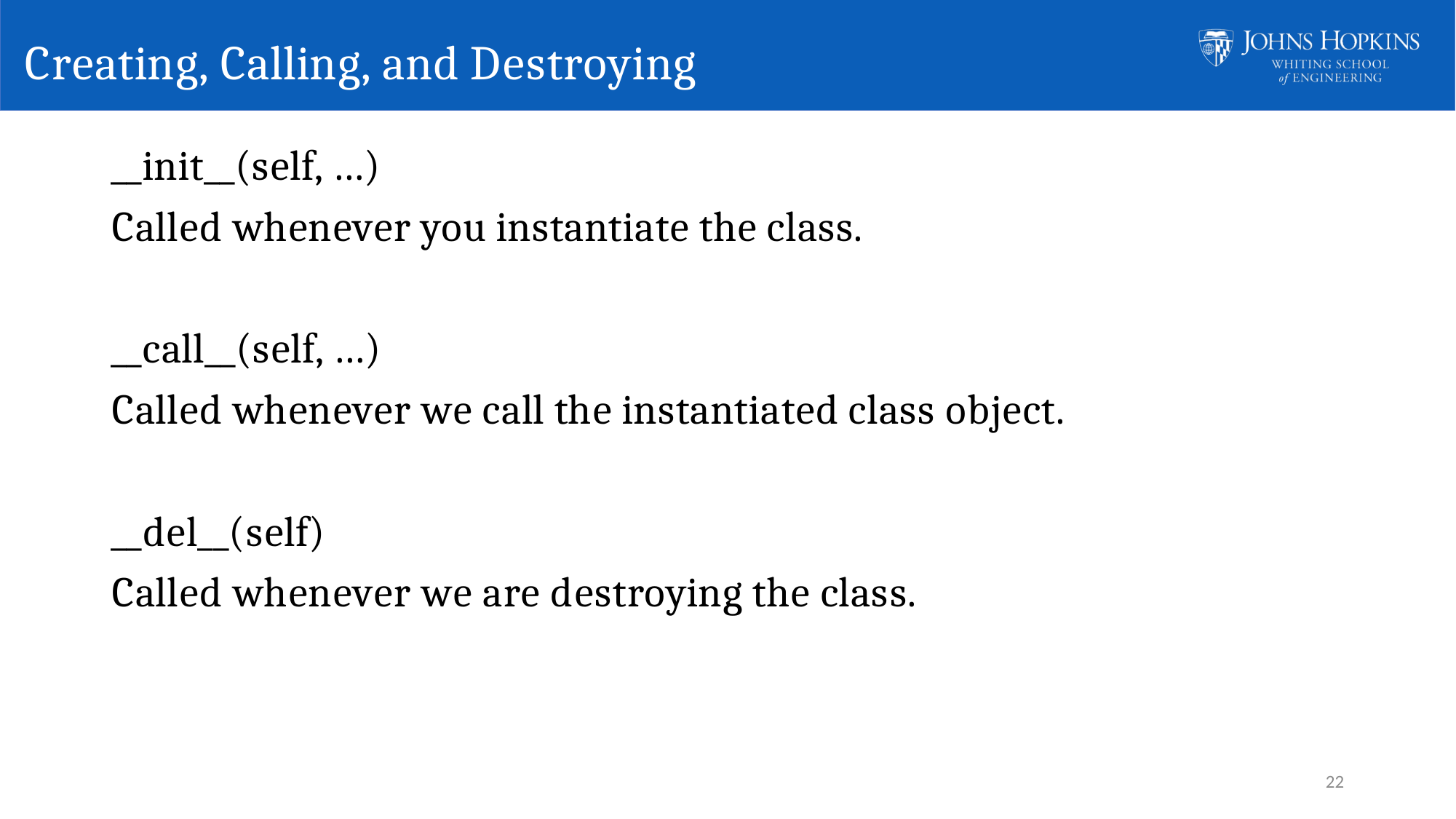

# Creating, Calling, and Destroying
__init__(self, …)
Called whenever you instantiate the class.

__call__(self, …)
Called whenever we call the instantiated class object.

__del__(self)
Called whenever we are destroying the class.
22